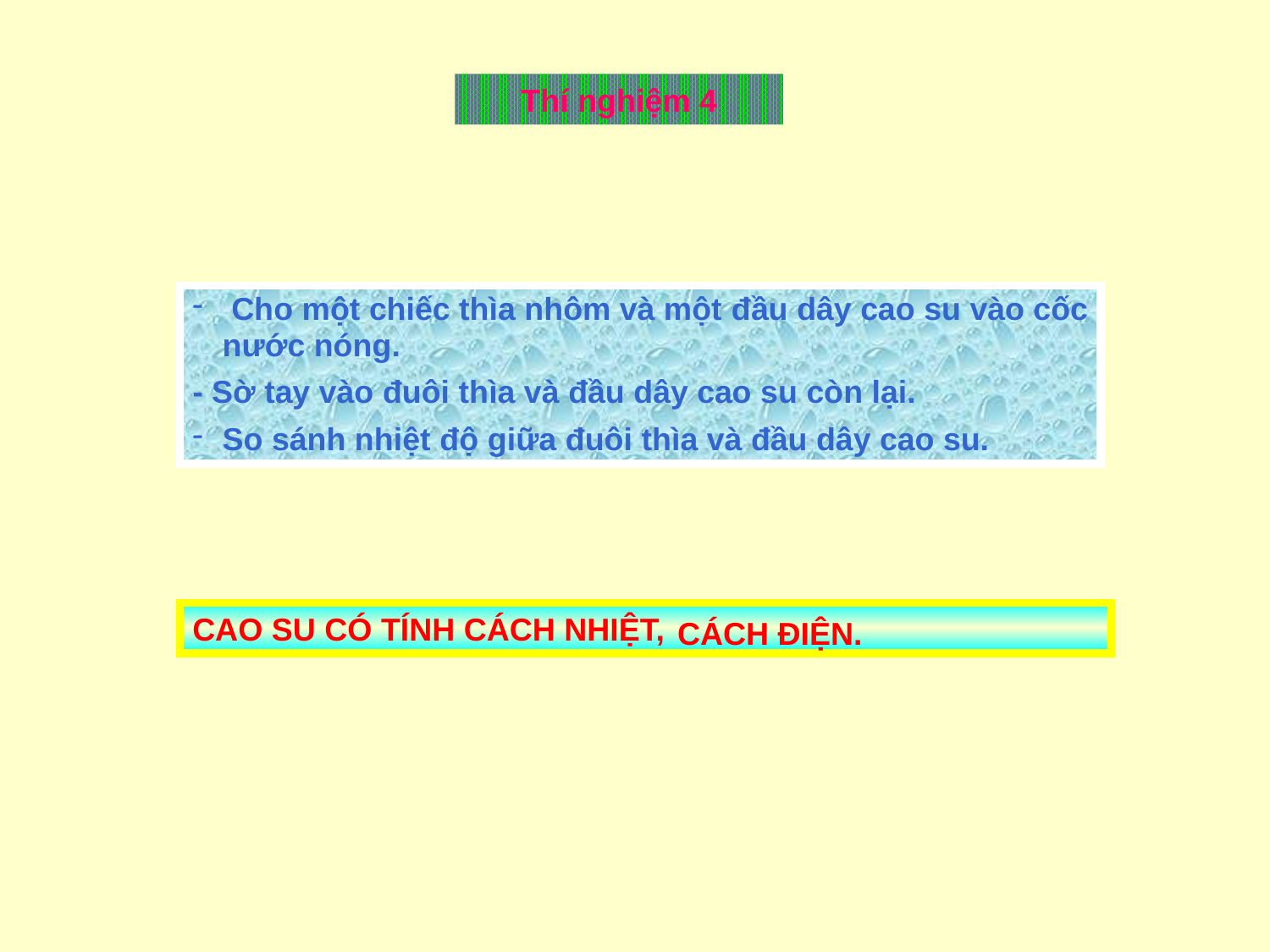

Thí nghiệm 4
 Cho một chiếc thìa nhôm và một đầu dây cao su vào cốc nước nóng.
- Sờ tay vào đuôi thìa và đầu dây cao su còn lại.
So sánh nhiệt độ giữa đuôi thìa và đầu dây cao su.
CAO SU CÓ TÍNH CÁCH NHIỆT,
 CÁCH ĐIỆN.